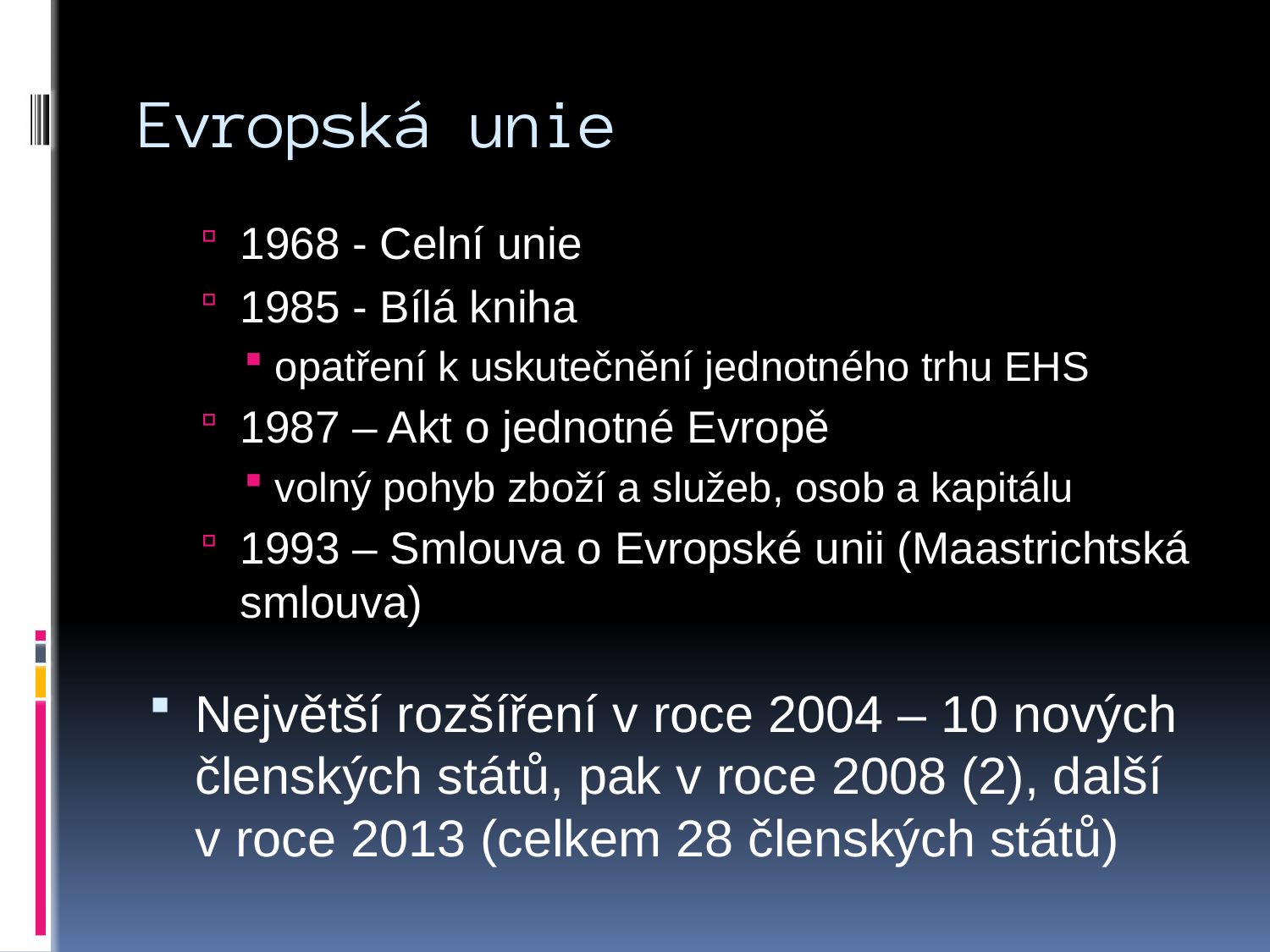

# Evropská unie
1968 - Celní unie
1985 - Bílá kniha
opatření k uskutečnění jednotného trhu EHS
1987 – Akt o jednotné Evropě
volný pohyb zboží a služeb, osob a kapitálu
1993 – Smlouva o Evropské unii (Maastrichtská smlouva)

Největší rozšíření v roce 2004 – 10 nových členských států, pak v roce 2008 (2), další v roce 2013 (celkem 28 členských států)